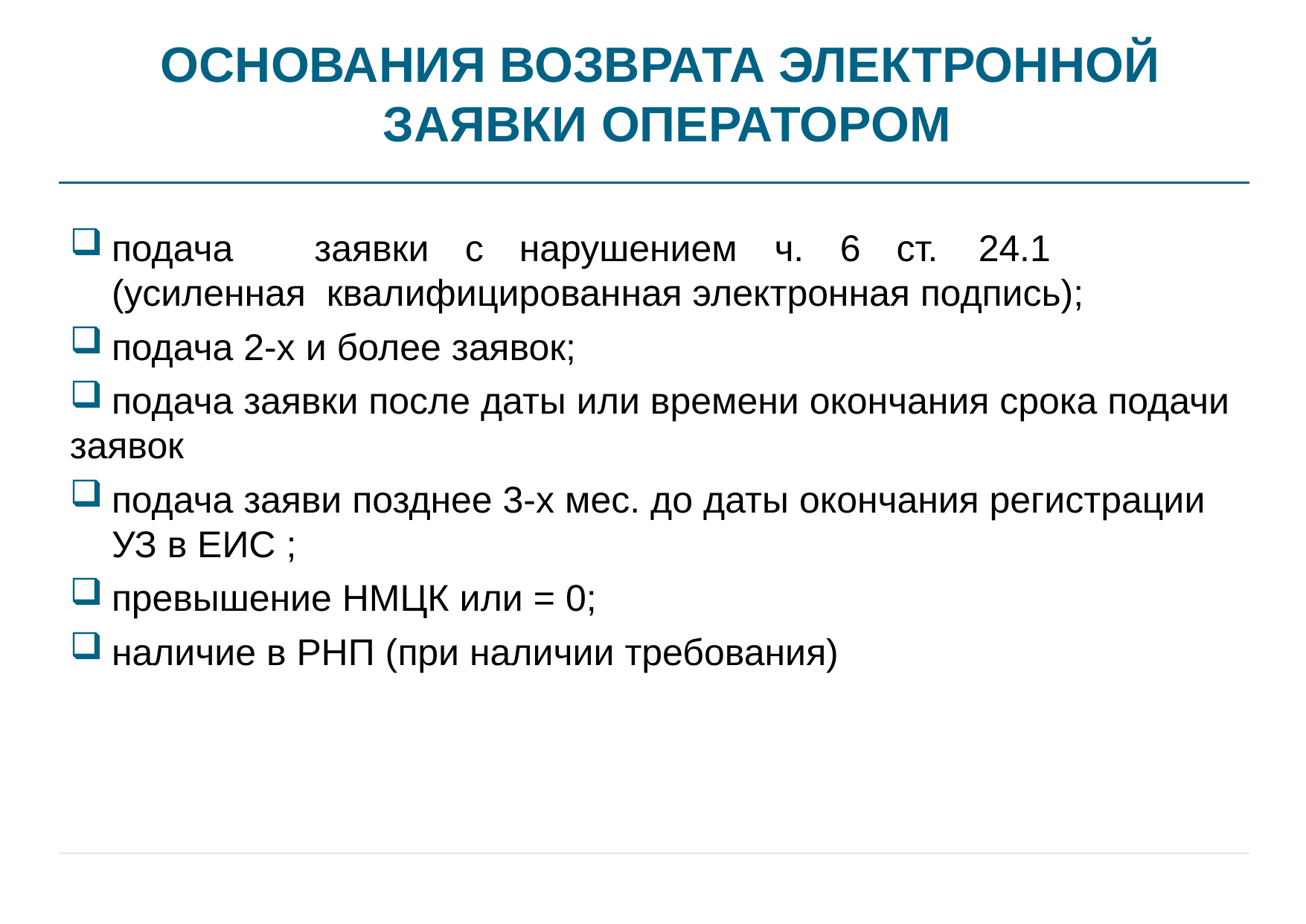

# ОСНОВАНИЯ ВОЗВРАТА ЭЛЕКТРОННОЙ  ЗАЯВКИ ОПЕРАТОРОМ

подача	заявки	с	нарушением	ч.	6	ст.	24.1	(усиленная  квалифицированная электронная подпись);
подача 2-х и более заявок;
подача заявки после даты или времени окончания срока подачи
заявок
подача заяви позднее 3-х мес. до даты окончания регистрации  УЗ в ЕИС ;
превышение НМЦК или = 0;
наличие в РНП (при наличии требования)

20